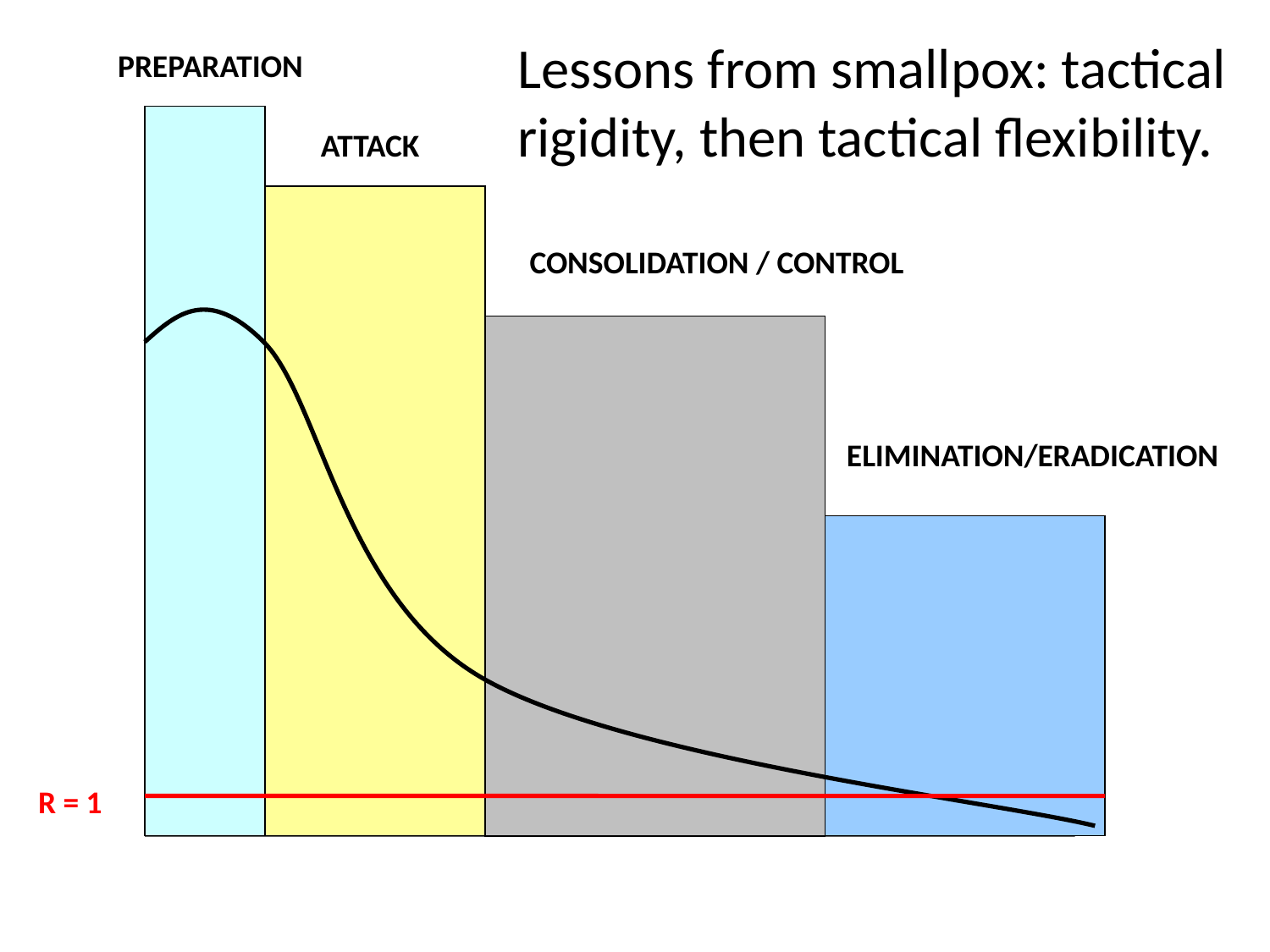

Lessons from smallpox: tactical rigidity, then tactical flexibility.
PREPARATION

ATTACK

CONSOLIDATION / CONTROL

ELIMINATION/ERADICATION

R = 1